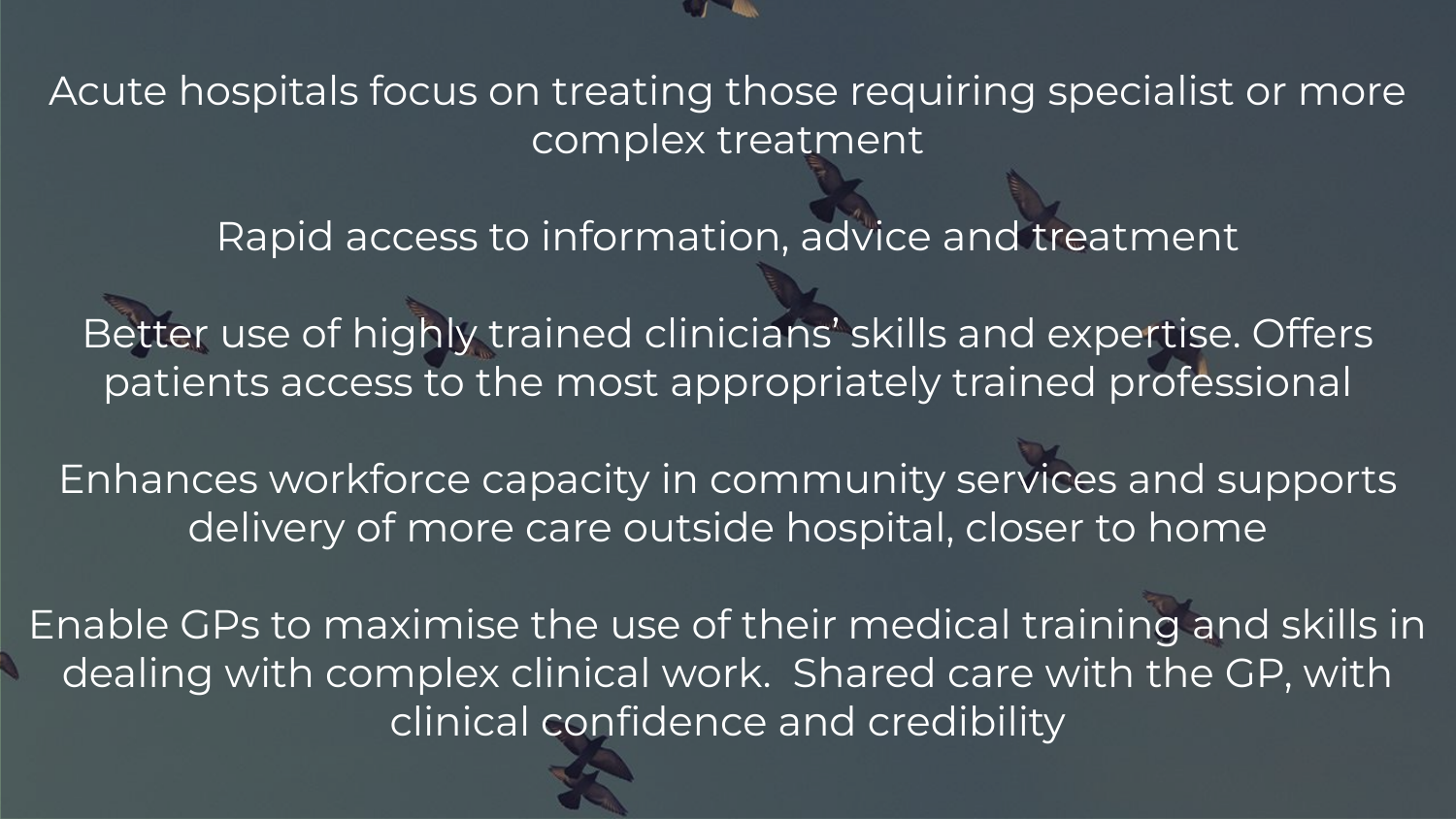

Acute hospitals focus on treating those requiring specialist or more complex treatment

Rapid access to information, advice and treatment

Better use of highly trained clinicians’ skills and expertise. Offers patients access to the most appropriately trained professional

Enhances workforce capacity in community services and supports delivery of more care outside hospital, closer to home

Enable GPs to maximise the use of their medical training and skills in dealing with complex clinical work.  Shared care with the GP, with clinical confidence and credibility